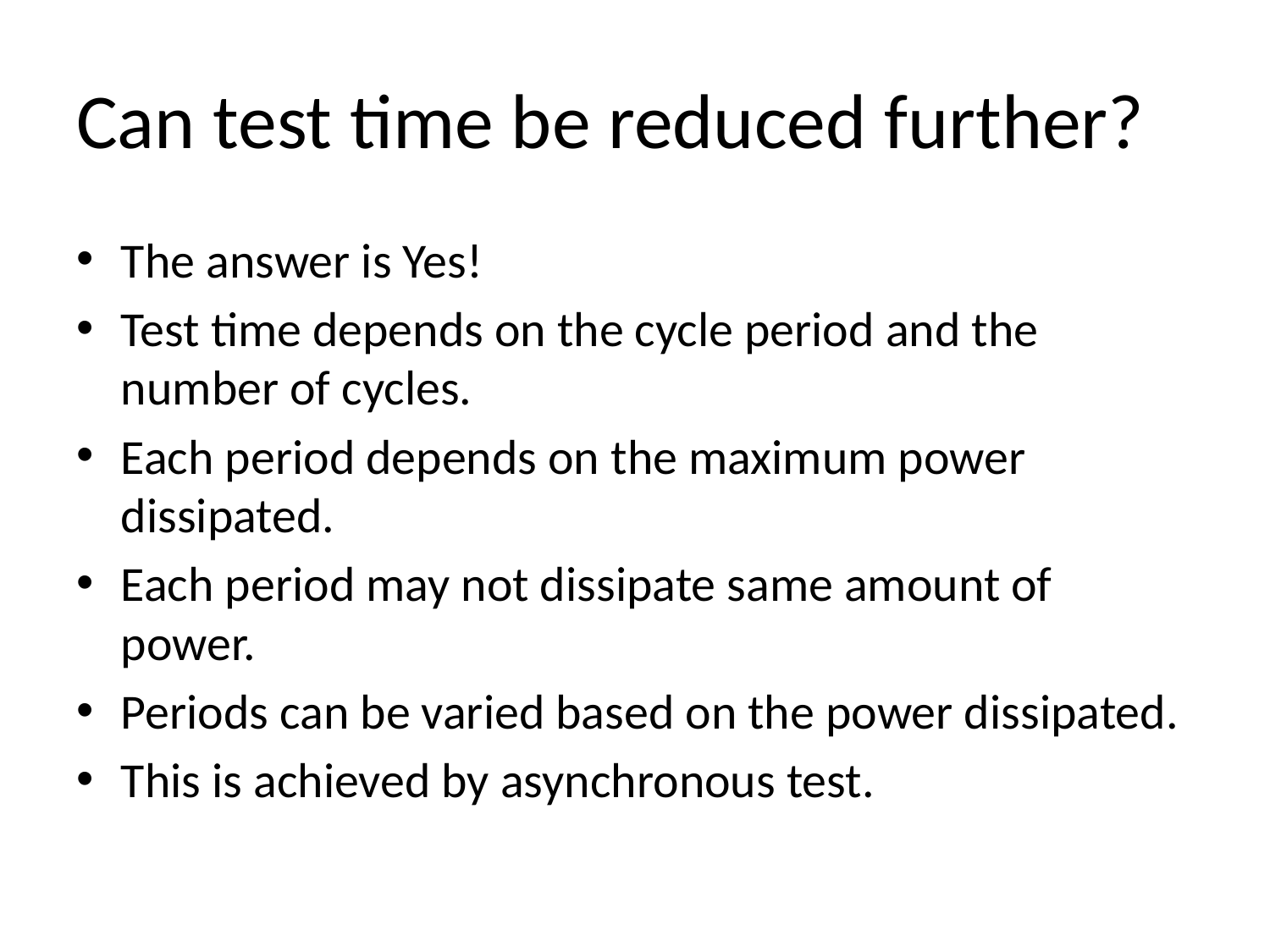

# Can test time be reduced further?
The answer is Yes!
Test time depends on the cycle period and the number of cycles.
Each period depends on the maximum power dissipated.
Each period may not dissipate same amount of power.
Periods can be varied based on the power dissipated.
This is achieved by asynchronous test.